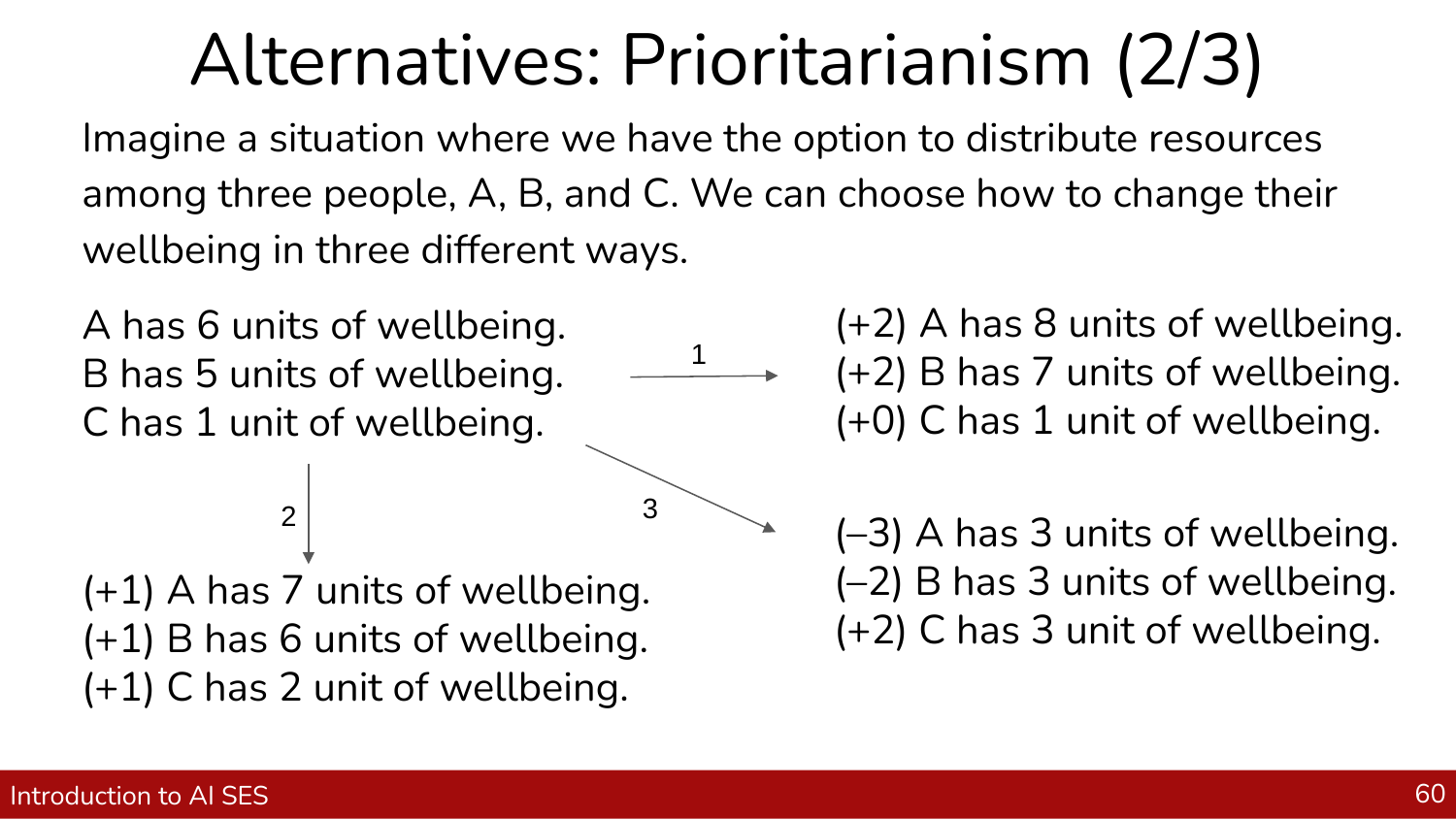

# Alternatives: Prioritarianism (2/3)

Imagine a situation where we have the option to distribute resources among three people, A, B, and C. We can choose how to change their wellbeing in three different ways.

A has 6 units of wellbeing.
B has 5 units of wellbeing.
C has 1 unit of wellbeing.

(+2) A has 8 units of wellbeing.
(+2) B has 7 units of wellbeing.
(+0) C has 1 unit of wellbeing.
1
3
2
(–3) A has 3 units of wellbeing.
(–2) B has 3 units of wellbeing.
(+2) C has 3 unit of wellbeing.
(+1) A has 7 units of wellbeing.
(+1) B has 6 units of wellbeing.
(+1) C has 2 unit of wellbeing.
60
Introduction to AI SES